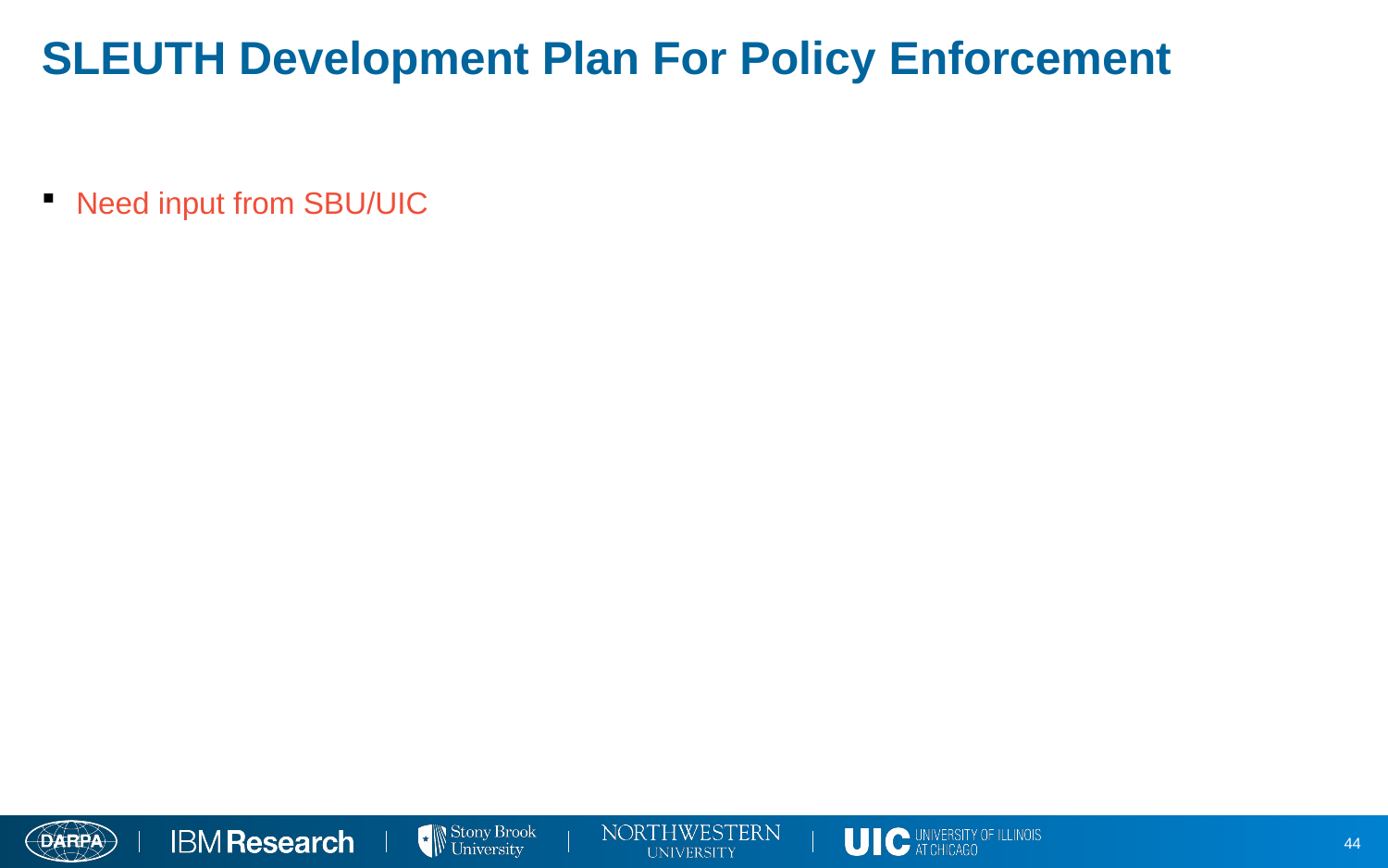

# SLEUTH Development Plan For Policy Enforcement
Need input from SBU/UIC